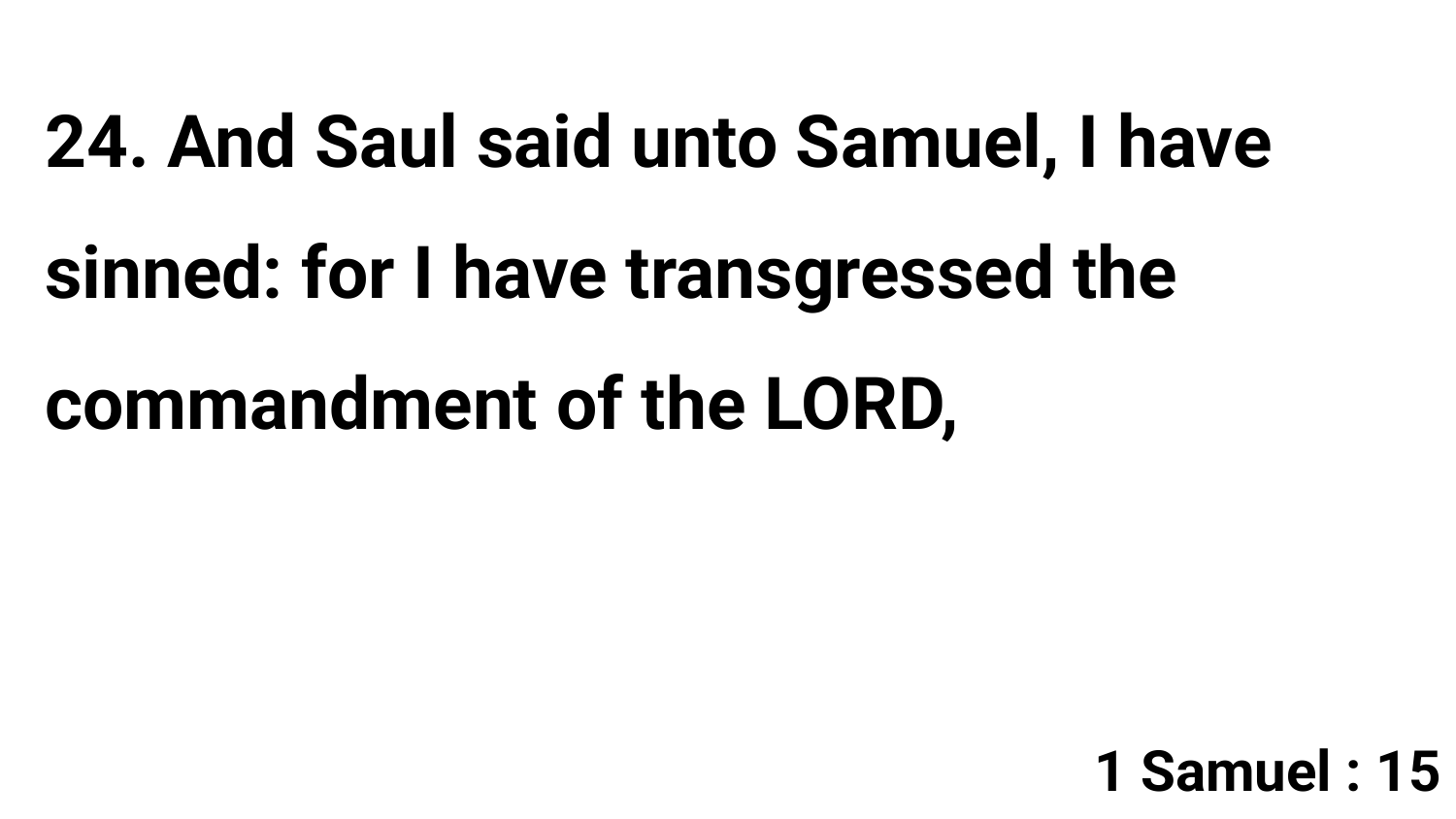

24. And Saul said unto Samuel, I have sinned: for I have transgressed the commandment of the LORD,
1 Samuel : 15